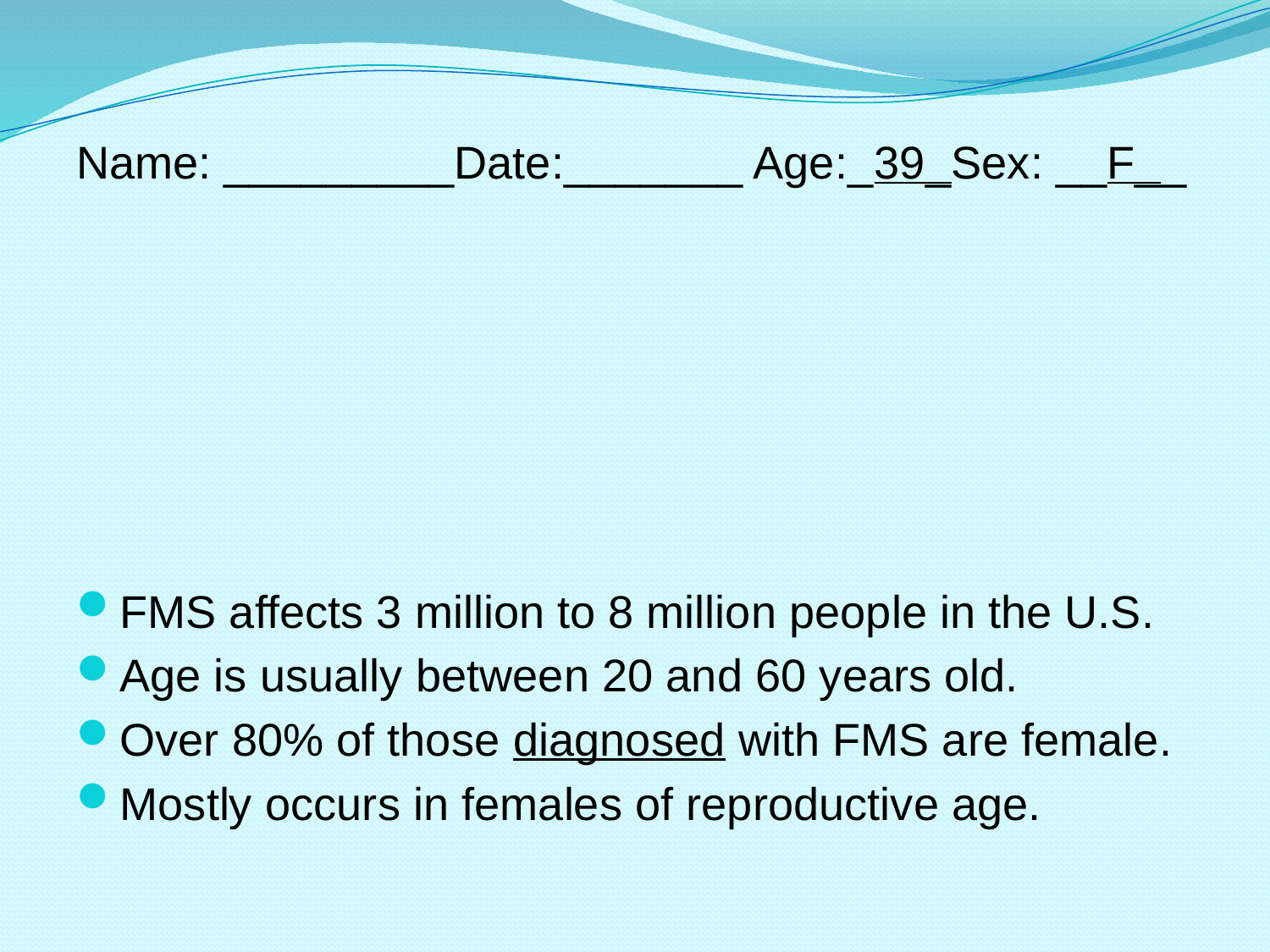

#
Name: _________Date:_______ Age:_39_Sex: __F__

FMS affects 3 million to 8 million people in the U.S.
Age is usually between 20 and 60 years old.
Over 80% of those diagnosed with FMS are female.
Mostly occurs in females of reproductive age.